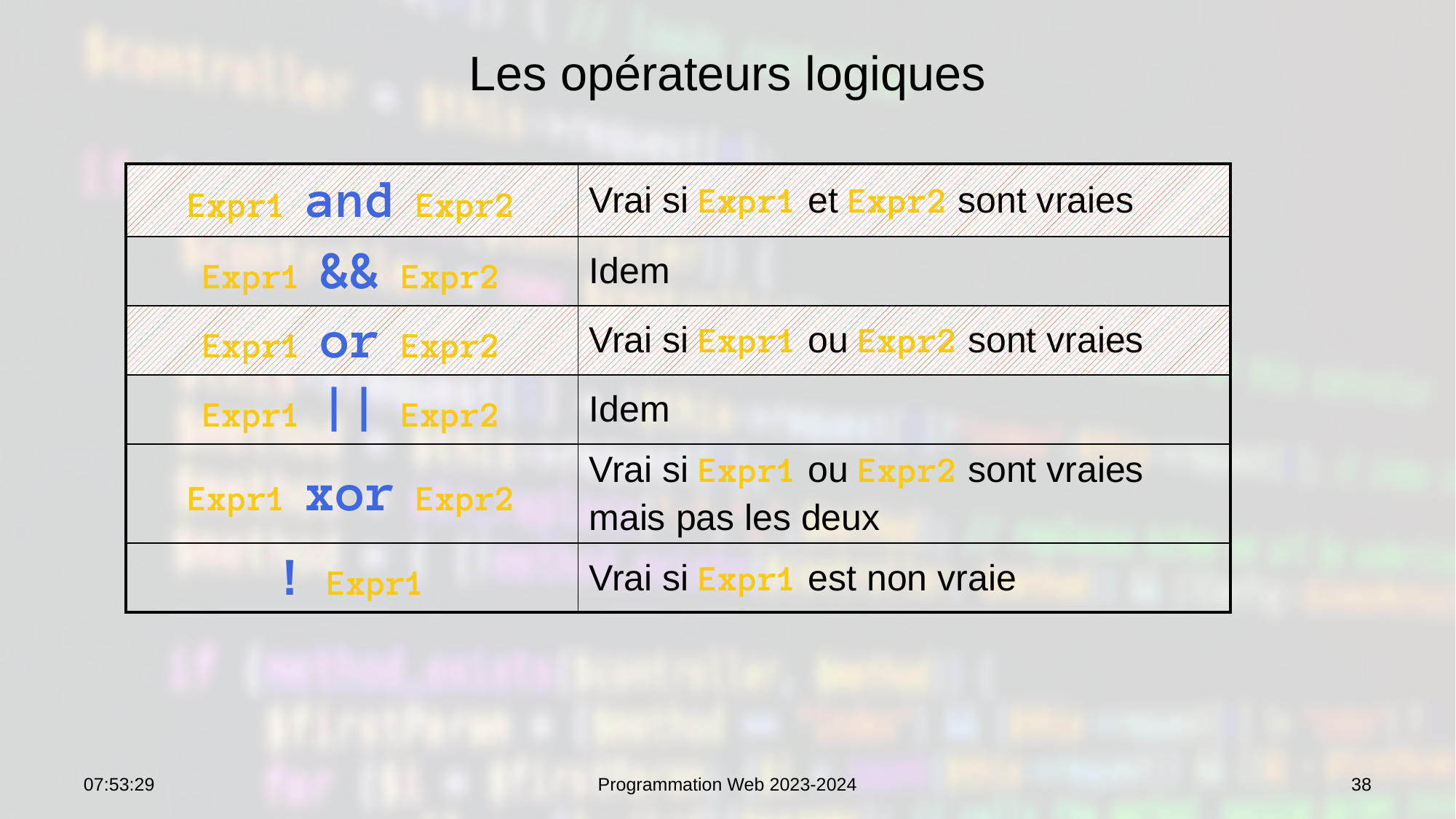

# Les opérateurs logiques
| Expr1 and Expr2 | Vrai si Expr1 et Expr2 sont vraies |
| --- | --- |
| Expr1 && Expr2 | Idem |
| Expr1 or Expr2 | Vrai si Expr1 ou Expr2 sont vraies |
| Expr1 || Expr2 | Idem |
| Expr1 xor Expr2 | Vrai si Expr1 ou Expr2 sont vraies mais pas les deux |
| ! Expr1 | Vrai si Expr1 est non vraie |
07:53:29
Programmation Web 2023-2024
38